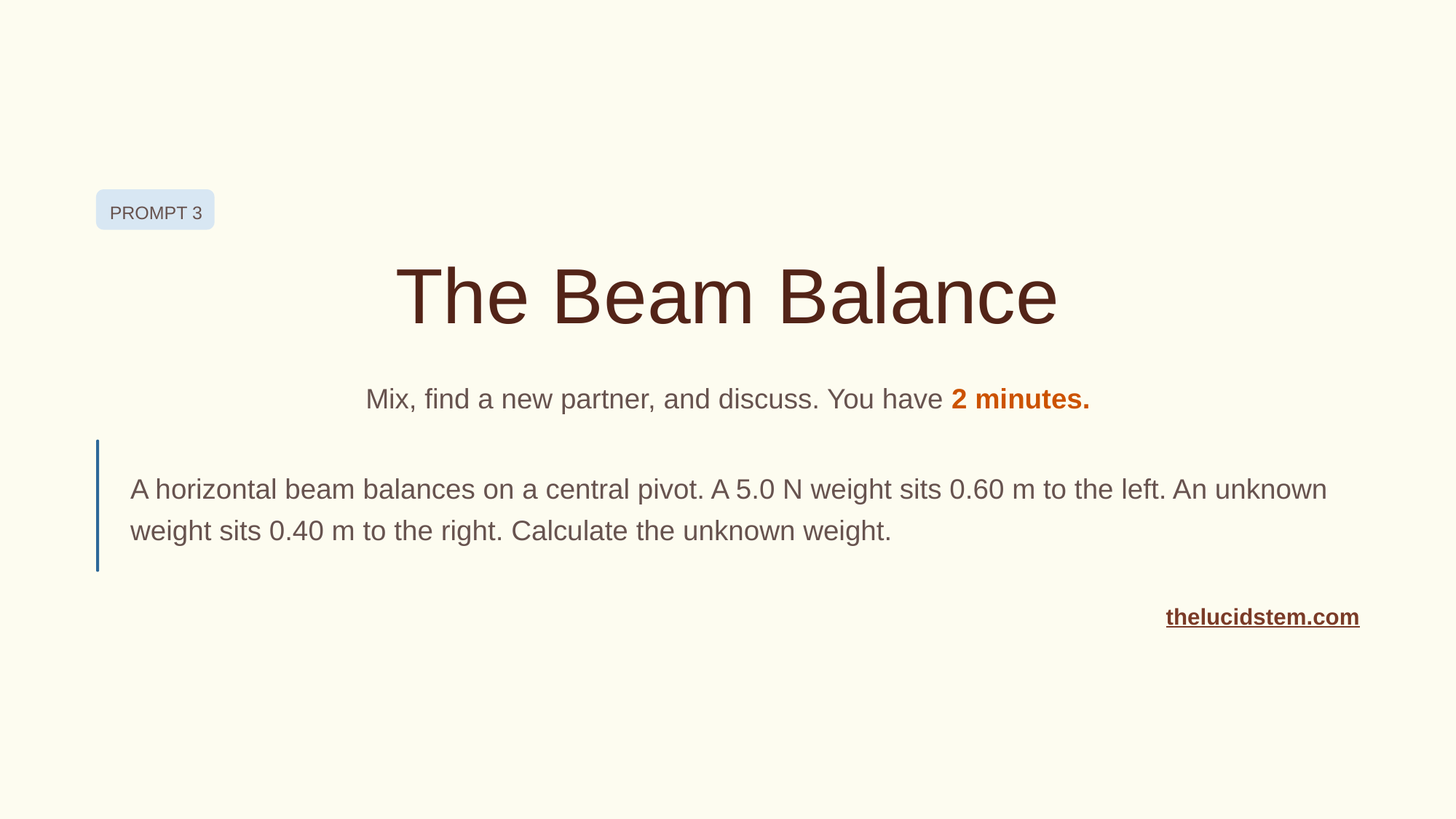

PROMPT 3
The Beam Balance
Mix, find a new partner, and discuss. You have 2 minutes.

A horizontal beam balances on a central pivot. A 5.0 N weight sits 0.60 m to the left. An unknown weight sits 0.40 m to the right. Calculate the unknown weight.
thelucidstem.com